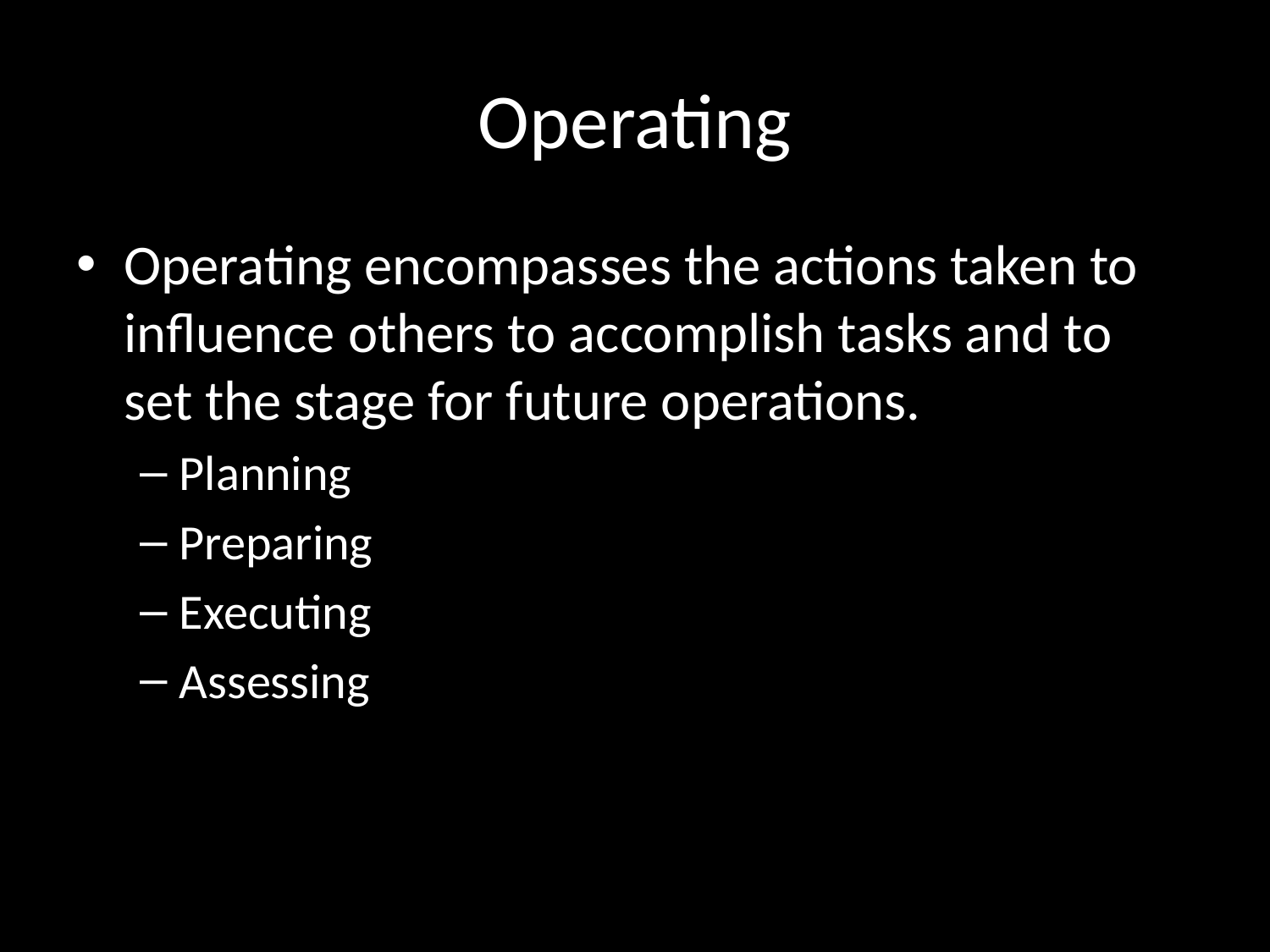

# Operating
Operating encompasses the actions taken to influence others to accomplish tasks and to set the stage for future operations.
Planning
Preparing
Executing
Assessing